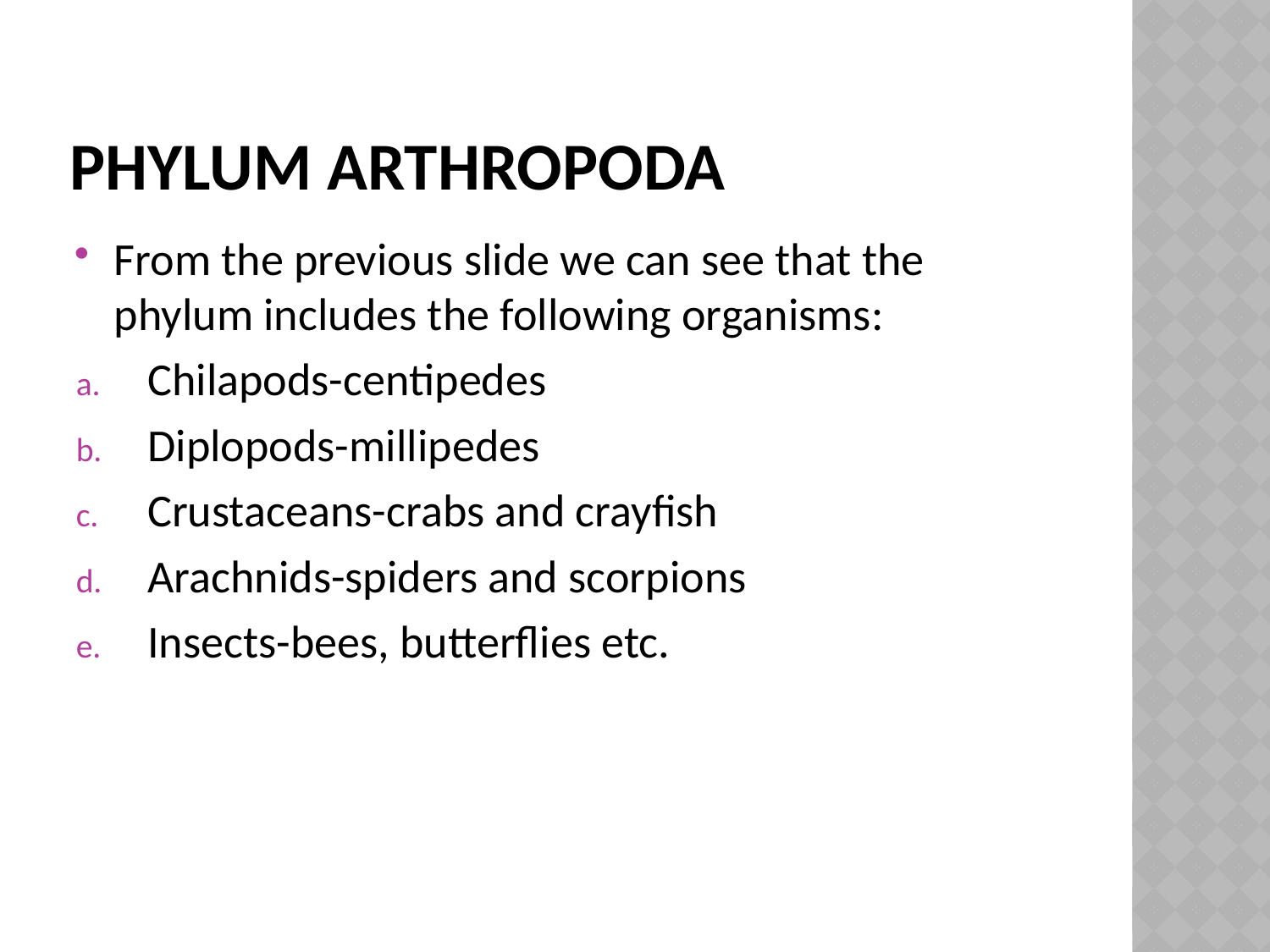

# Phylum Arthropoda
From the previous slide we can see that the phylum includes the following organisms:
Chilapods-centipedes
Diplopods-millipedes
Crustaceans-crabs and crayfish
Arachnids-spiders and scorpions
Insects-bees, butterflies etc.